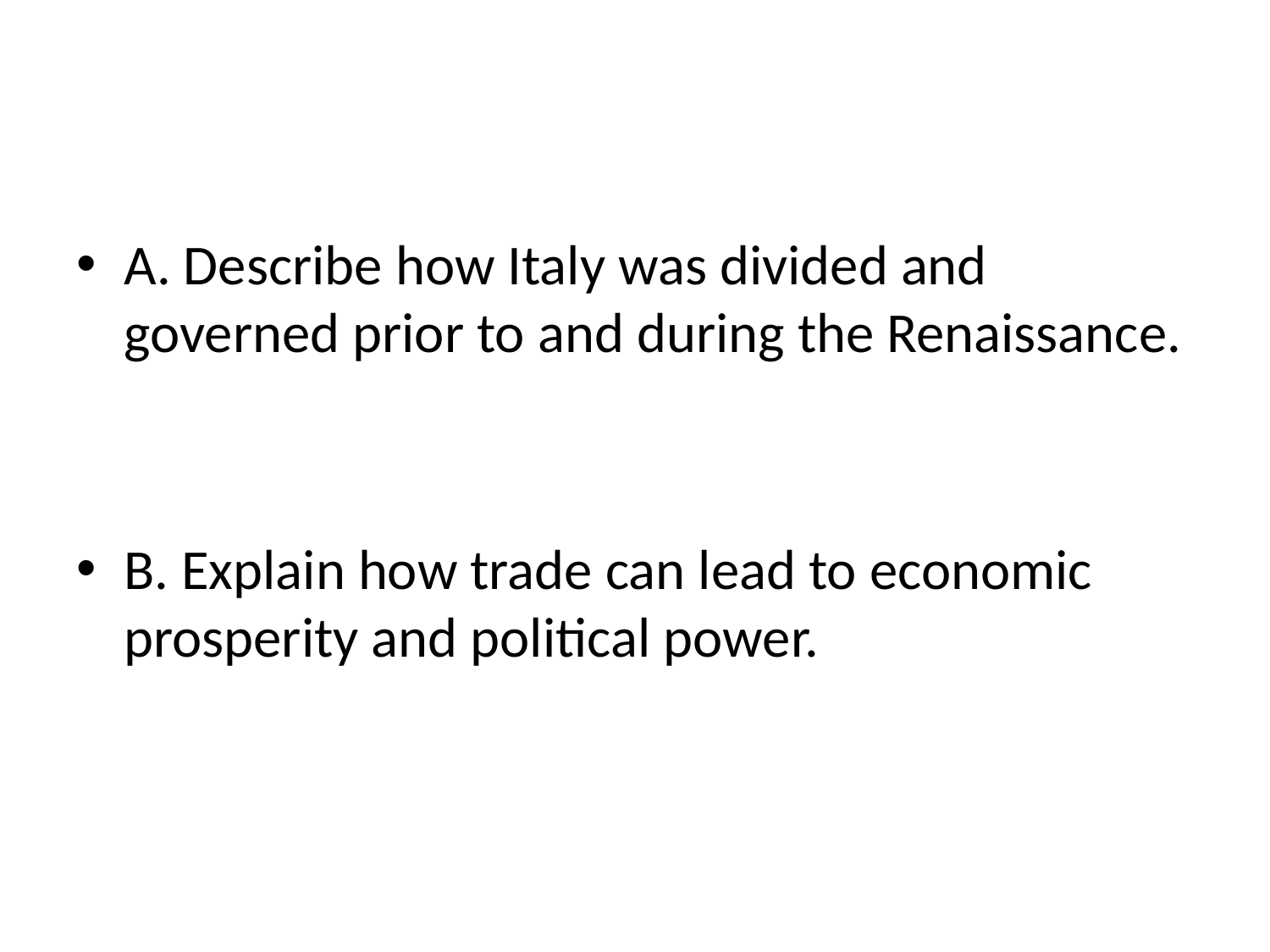

#
A. Describe how Italy was divided and governed prior to and during the Renaissance.

B. Explain how trade can lead to economic prosperity and political power.